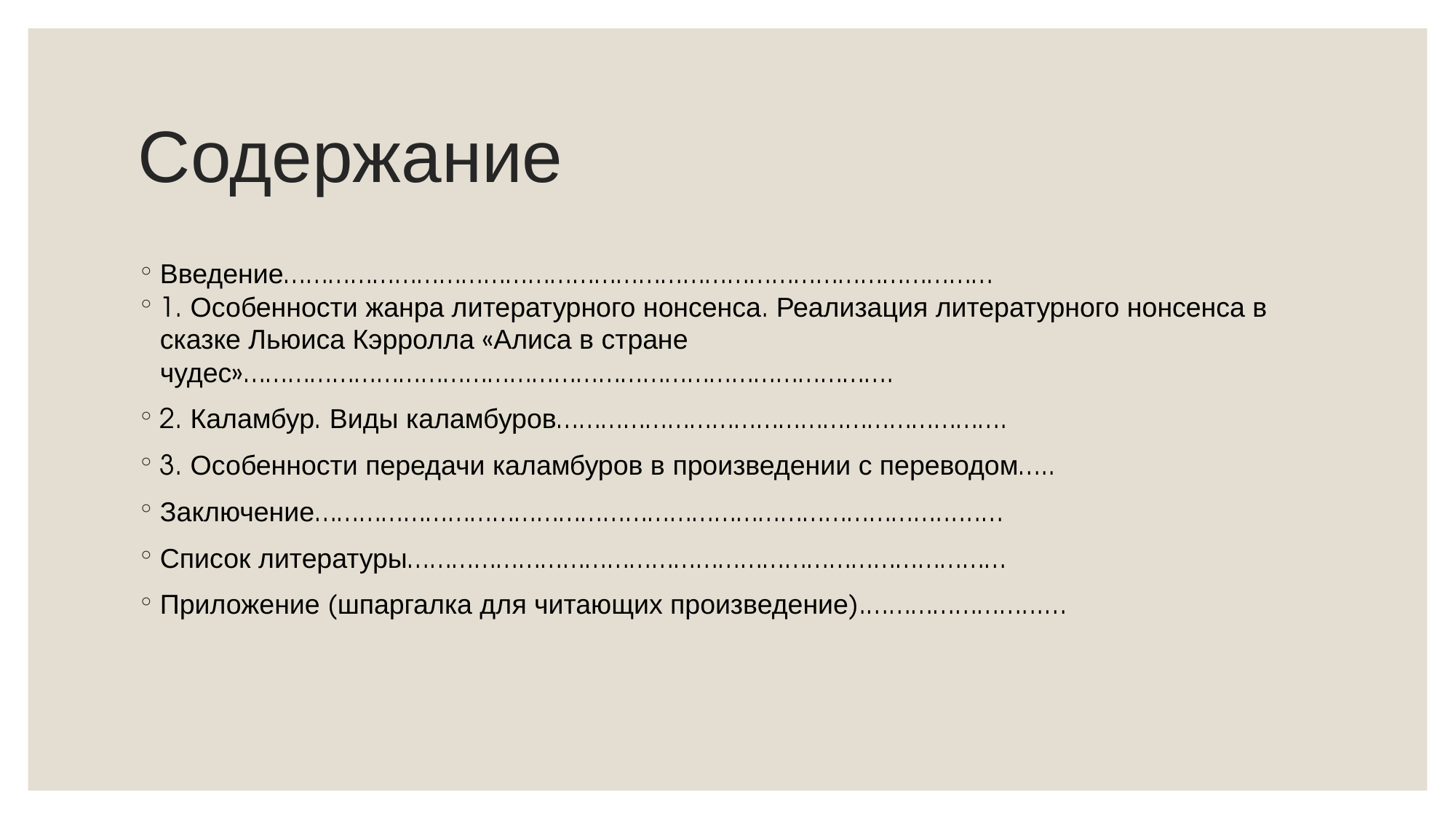

# Содержание
Введение……………………………………………………………………………………
1. Особенности жанра литературного нонсенса. Реализация литературного нонсенса в сказке Льюиса Кэрролла «Алиса в стране чудес»…………………………………………………………………………….
2. Каламбур. Виды каламбуров…………………………………………………….
3. Особенности передачи каламбуров в произведении с переводом…..
Заключение…………………………………………………………………………......…
Список литературы………………………………………………………………………
Приложение (шпаргалка для читающих произведение).…………………...…